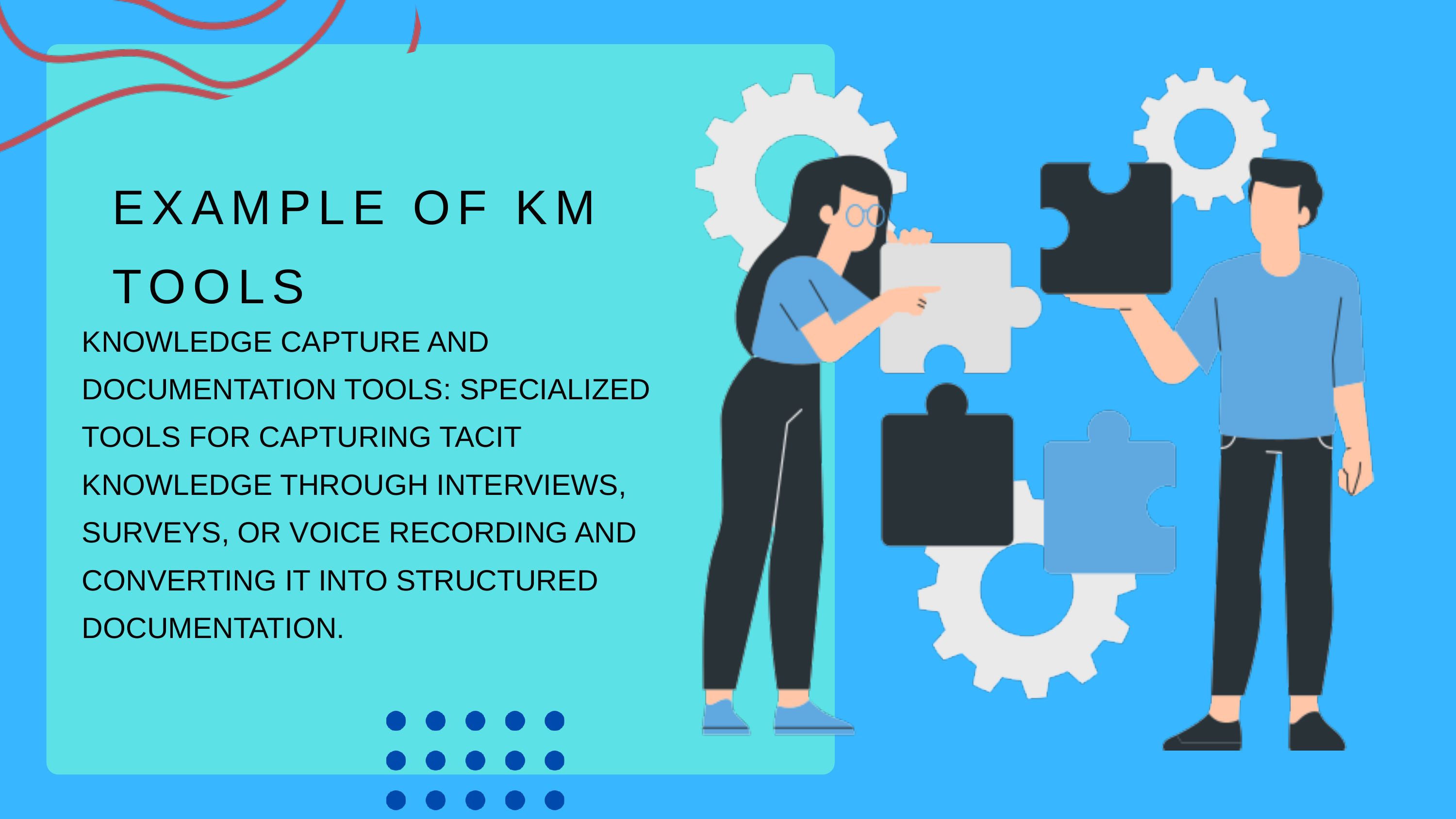

EXAMPLE OF KM TOOLS
KNOWLEDGE CAPTURE AND DOCUMENTATION TOOLS: SPECIALIZED TOOLS FOR CAPTURING TACIT KNOWLEDGE THROUGH INTERVIEWS, SURVEYS, OR VOICE RECORDING AND CONVERTING IT INTO STRUCTURED DOCUMENTATION.